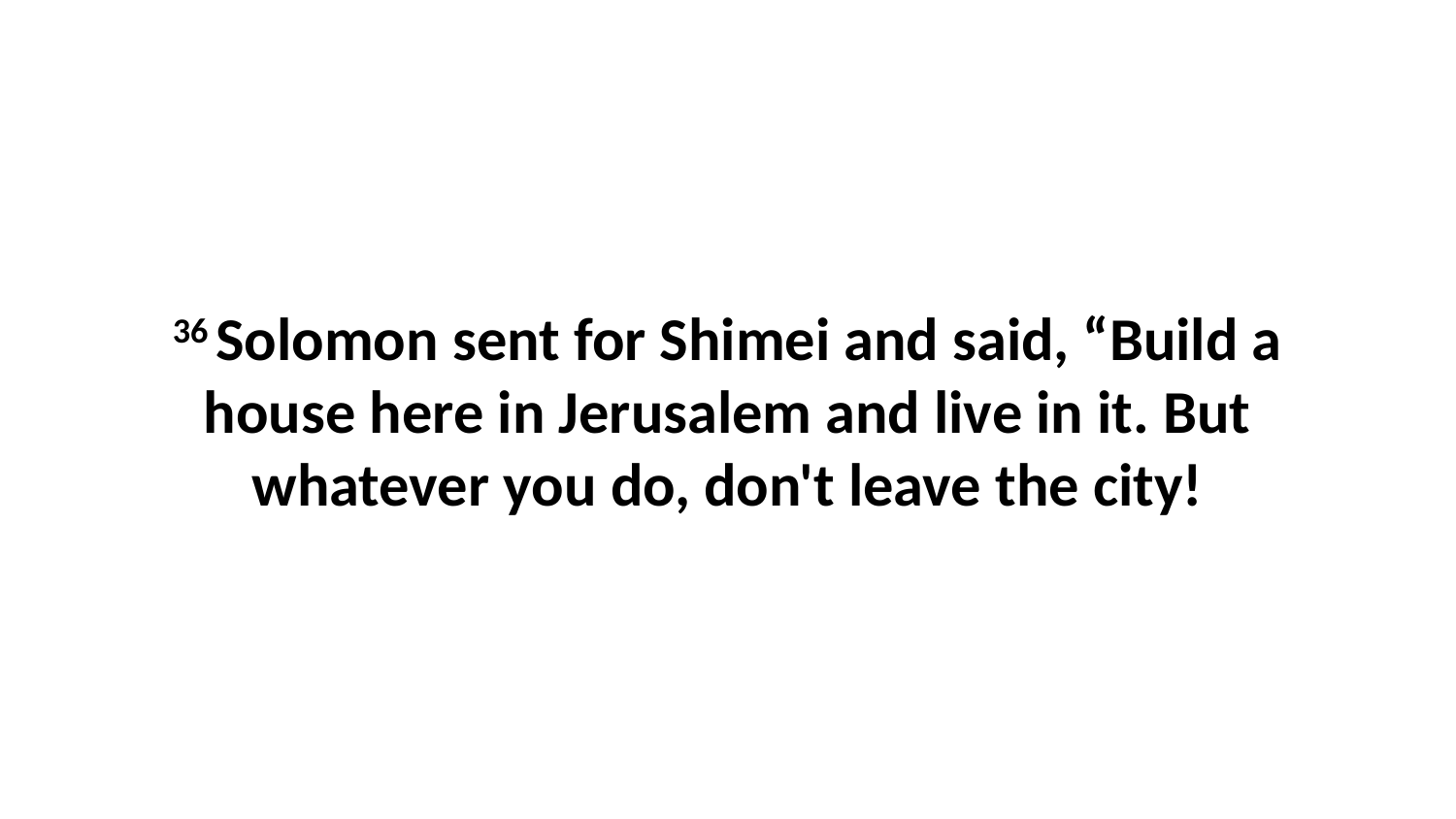

36 Solomon sent for Shimei and said, “Build a house here in Jerusalem and live in it. But whatever you do, don't leave the city!